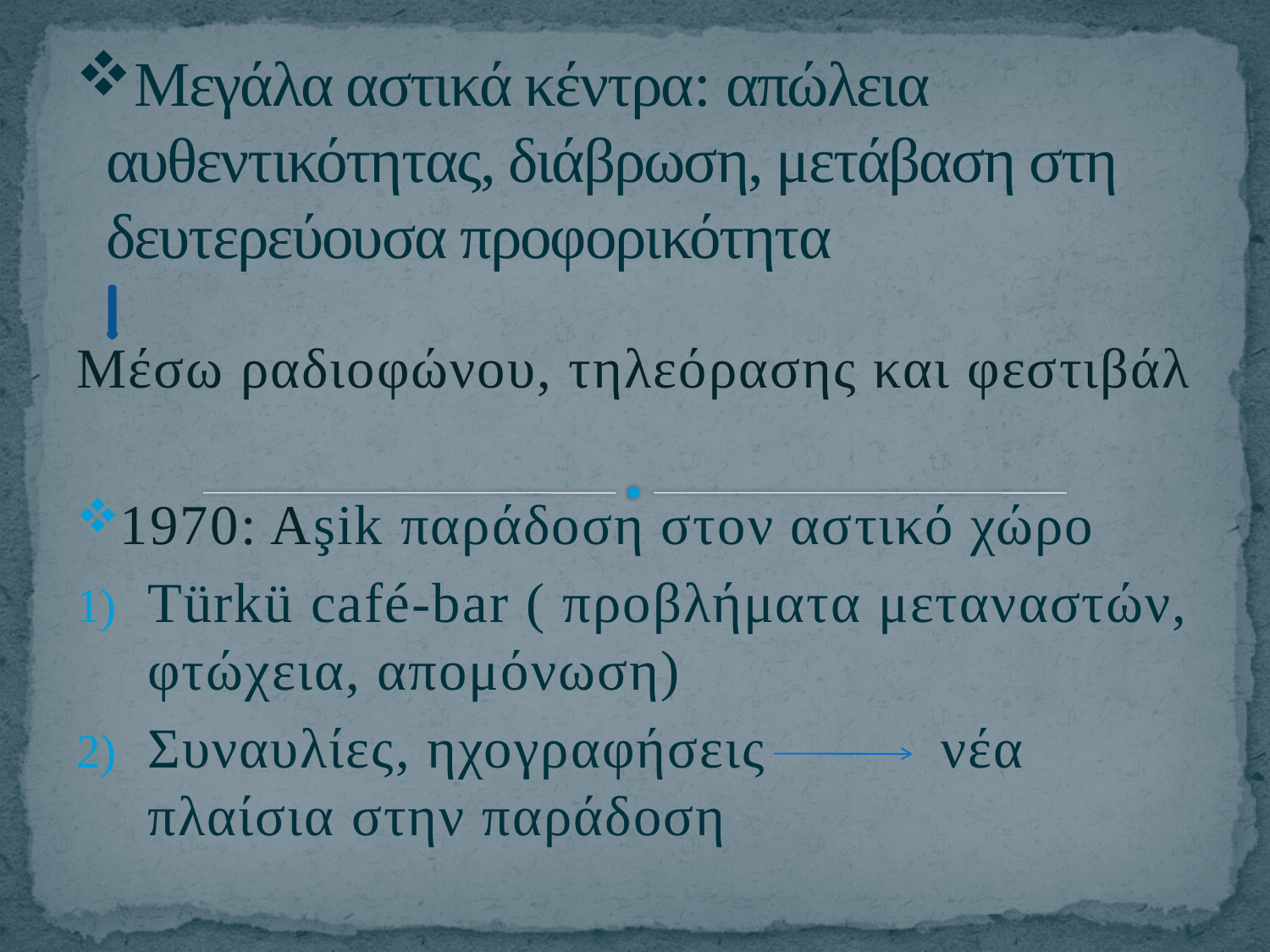

# Μεγάλα αστικά κέντρα: απώλεια αυθεντικότητας, διάβρωση, μετάβαση στη δευτερεύουσα προφορικότητα

Μέσω ραδιοφώνου, τηλεόρασης και φεστιβάλ

1970: Aşik παράδοση στον αστικό χώρο
Türkü café-bar ( προβλήματα μεταναστών, φτώχεια, απομόνωση)
Συναυλίες, ηχογραφήσεις           νέα πλαίσια στην παράδοση